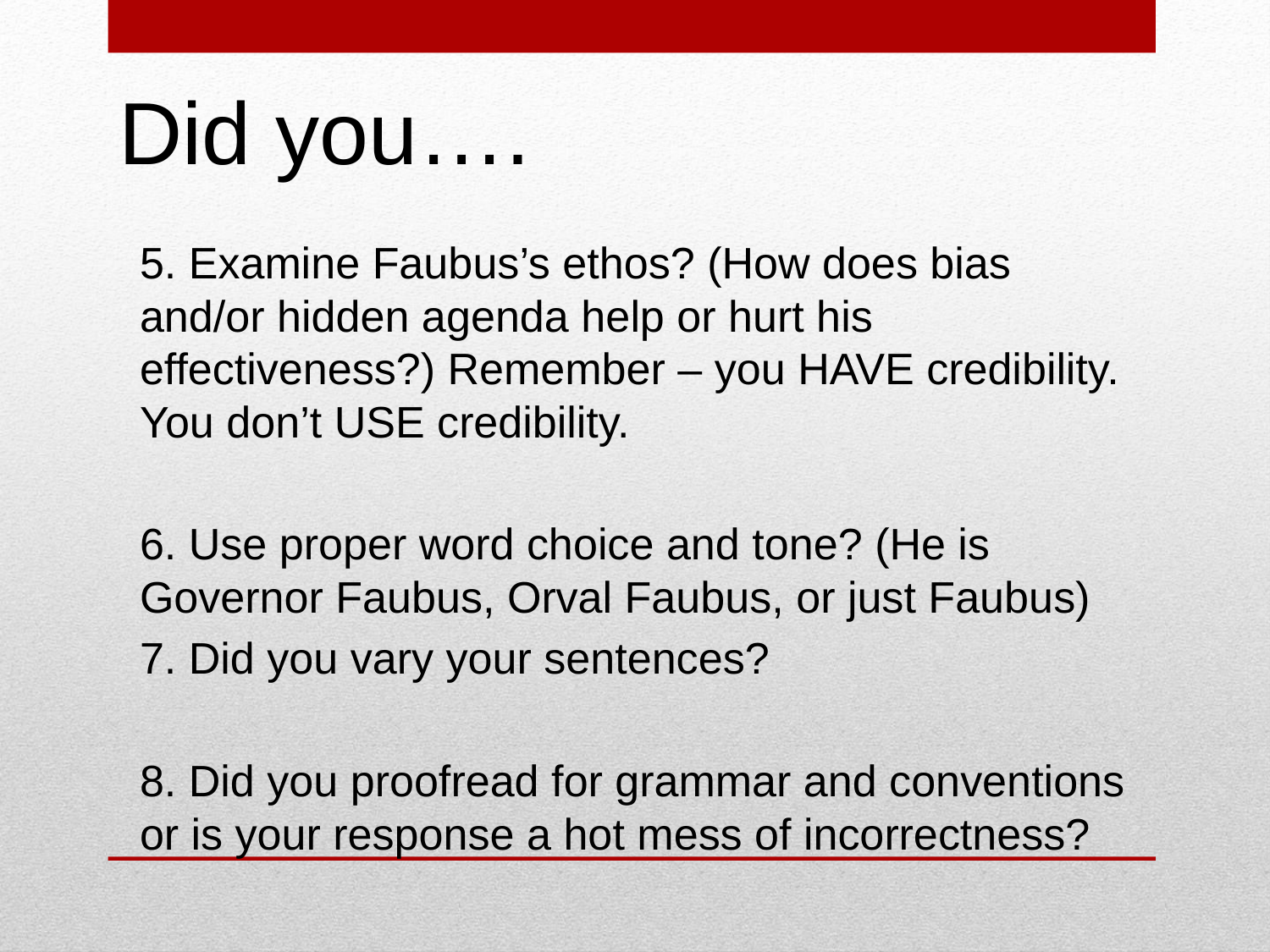

# Did you….
5. Examine Faubus’s ethos? (How does bias and/or hidden agenda help or hurt his effectiveness?) Remember – you HAVE credibility. You don’t USE credibility.

6. Use proper word choice and tone? (He is Governor Faubus, Orval Faubus, or just Faubus)
7. Did you vary your sentences?

8. Did you proofread for grammar and conventions or is your response a hot mess of incorrectness?